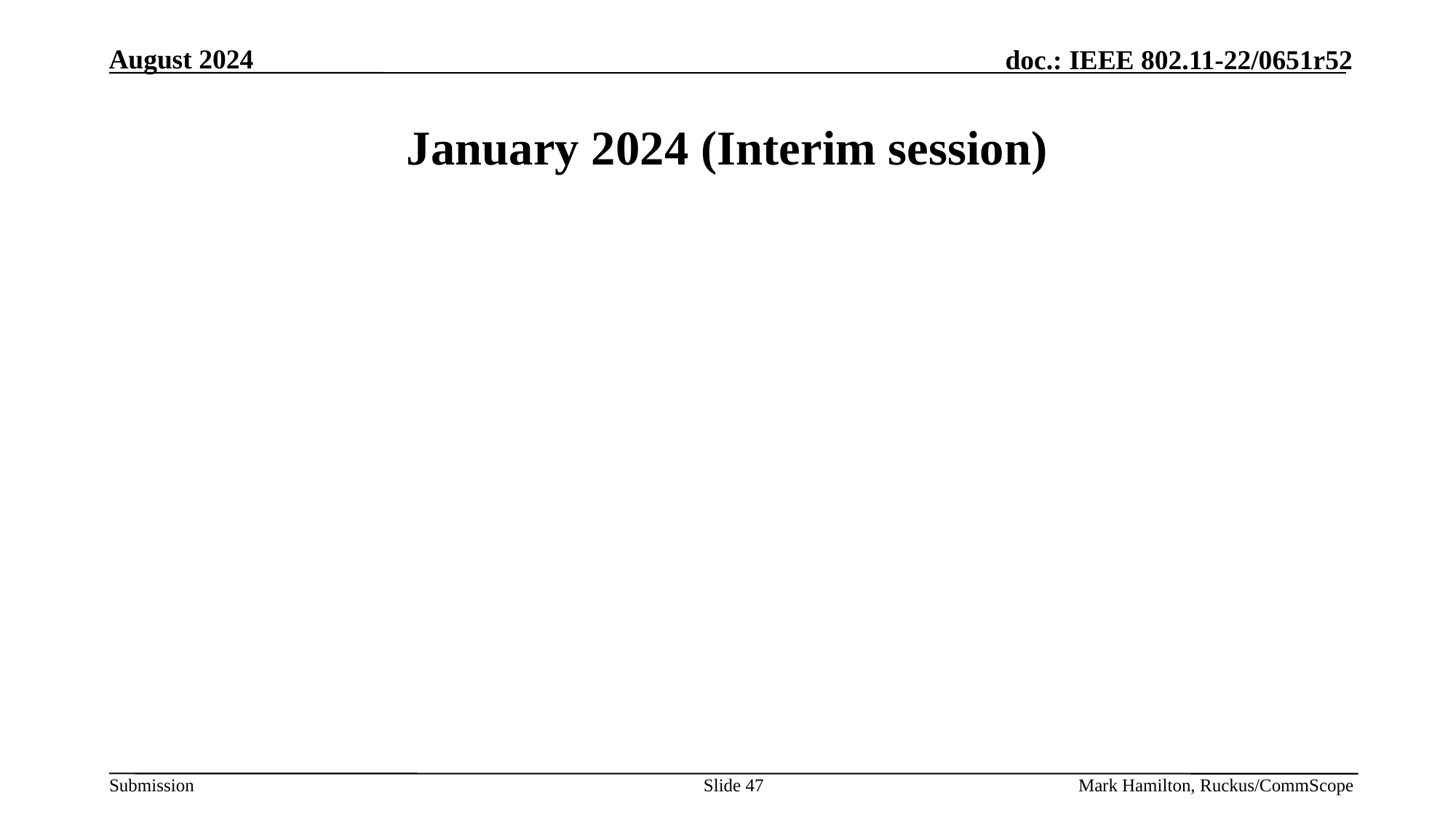

# January 2024 (Interim session)
Slide 47